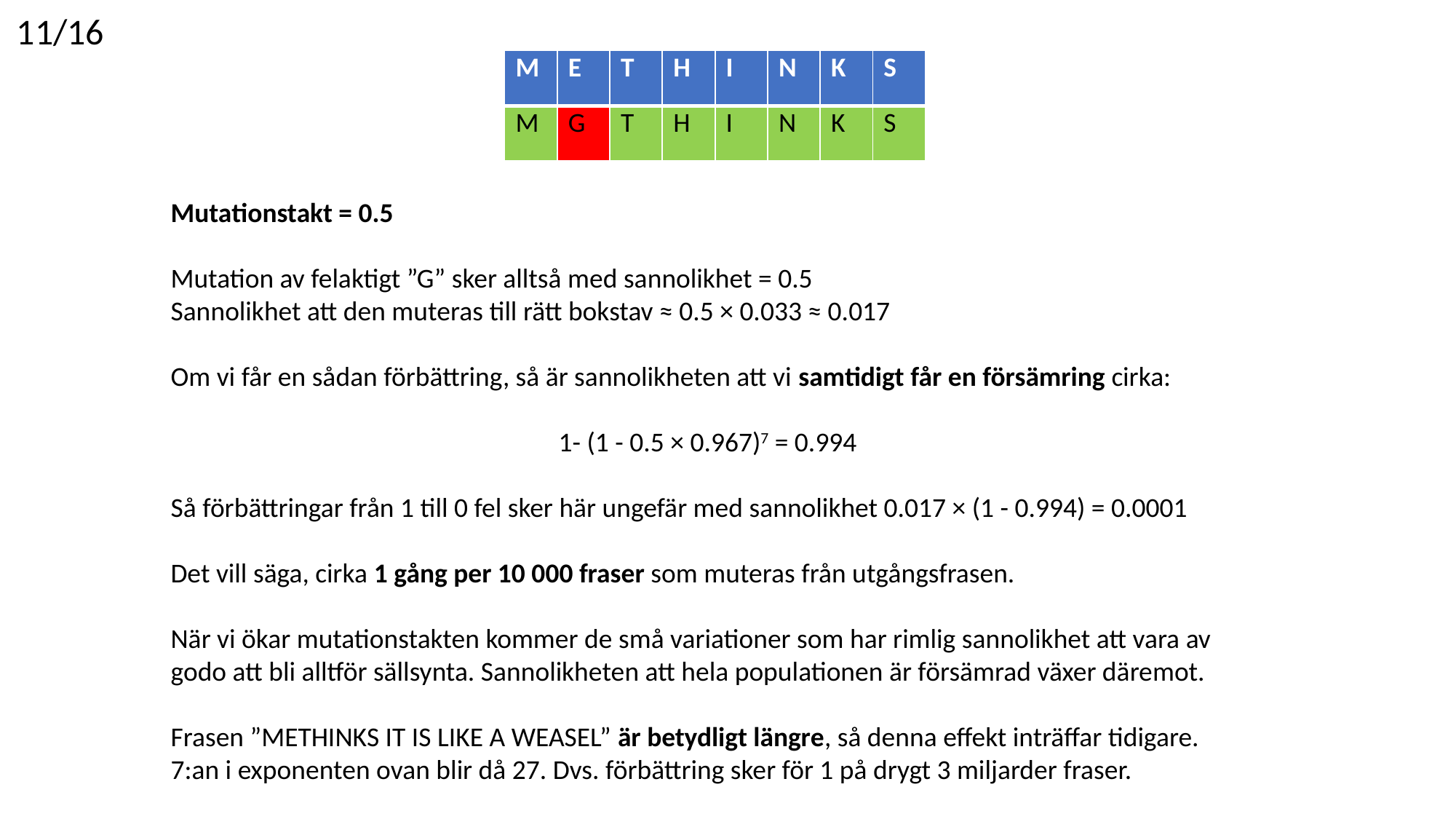

11/16
| M | E | T | H | I | N | K | S |
| --- | --- | --- | --- | --- | --- | --- | --- |
| M | G | T | H | I | N | K | S |
Mutationstakt = 0.5

Mutation av felaktigt ”G” sker alltså med sannolikhet = 0.5
Sannolikhet att den muteras till rätt bokstav ≈ 0.5 × 0.033 ≈ 0.017

Om vi får en sådan förbättring, så är sannolikheten att vi samtidigt får en försämring cirka:

1- (1 - 0.5 × 0.967)7 = 0.994

Så förbättringar från 1 till 0 fel sker här ungefär med sannolikhet 0.017 × (1 - 0.994) = 0.0001

Det vill säga, cirka 1 gång per 10 000 fraser som muteras från utgångsfrasen.

När vi ökar mutationstakten kommer de små variationer som har rimlig sannolikhet att vara av godo att bli alltför sällsynta. Sannolikheten att hela populationen är försämrad växer däremot.

Frasen ”METHINKS IT IS LIKE A WEASEL” är betydligt längre, så denna effekt inträffar tidigare. 7:an i exponenten ovan blir då 27. Dvs. förbättring sker för 1 på drygt 3 miljarder fraser.